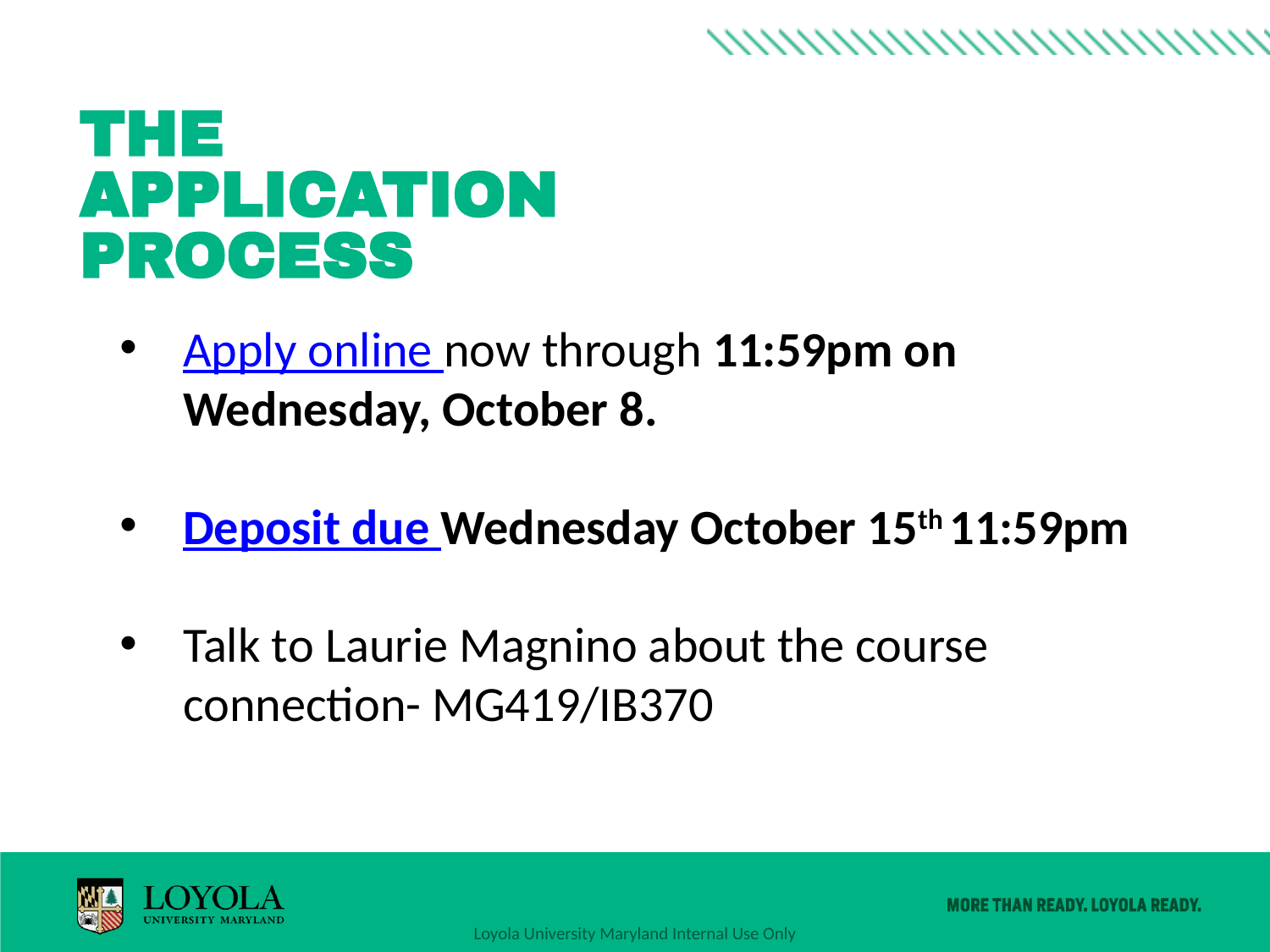

# The application process
Apply online now through 11:59pm on Wednesday, October 8.

Deposit due Wednesday October 15th 11:59pm

Talk to Laurie Magnino about the course connection- MG419/IB370